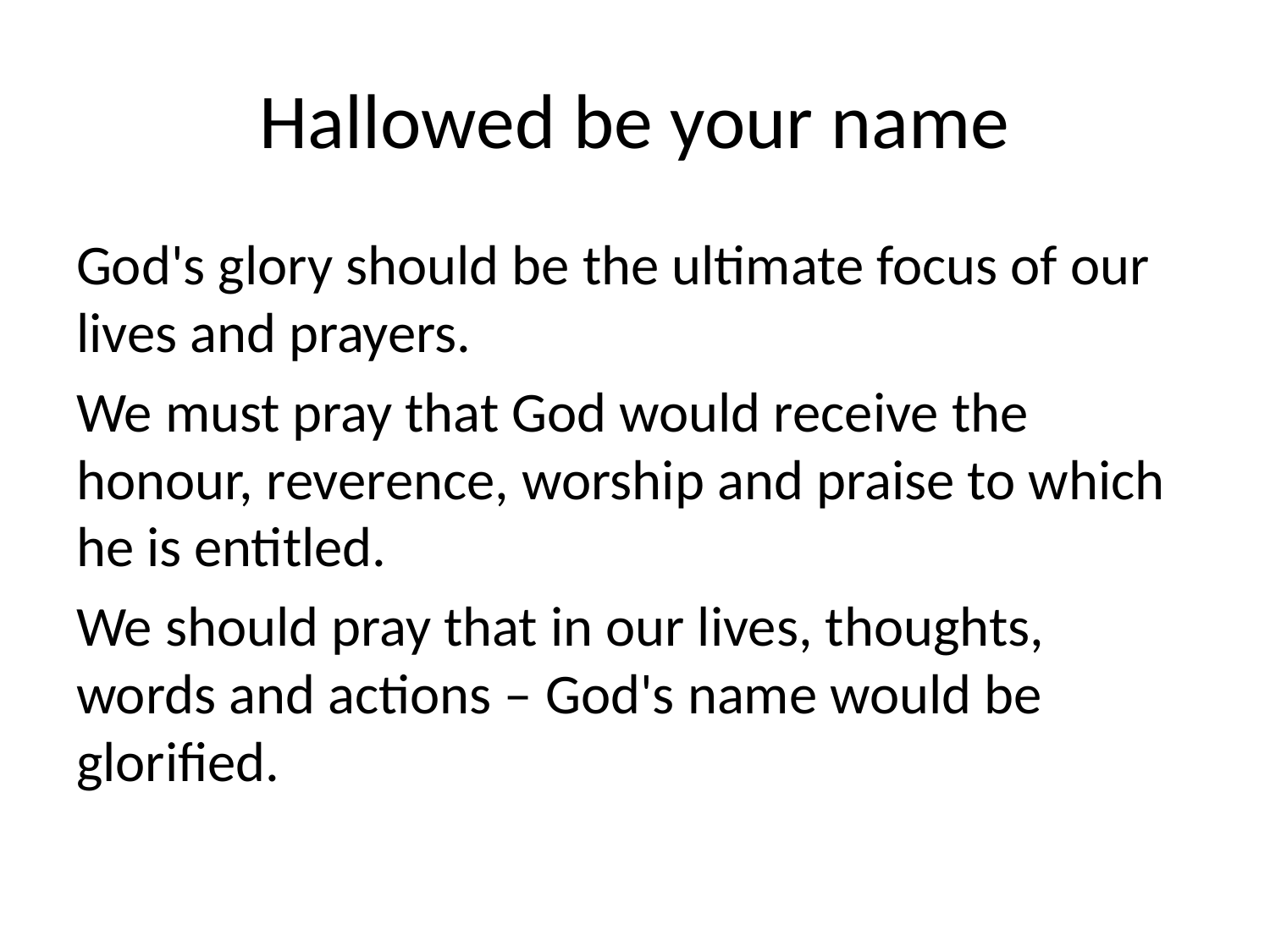

# Hallowed be your name
God's glory should be the ultimate focus of our lives and prayers.
We must pray that God would receive the honour, reverence, worship and praise to which he is entitled.
We should pray that in our lives, thoughts, words and actions – God's name would be glorified.